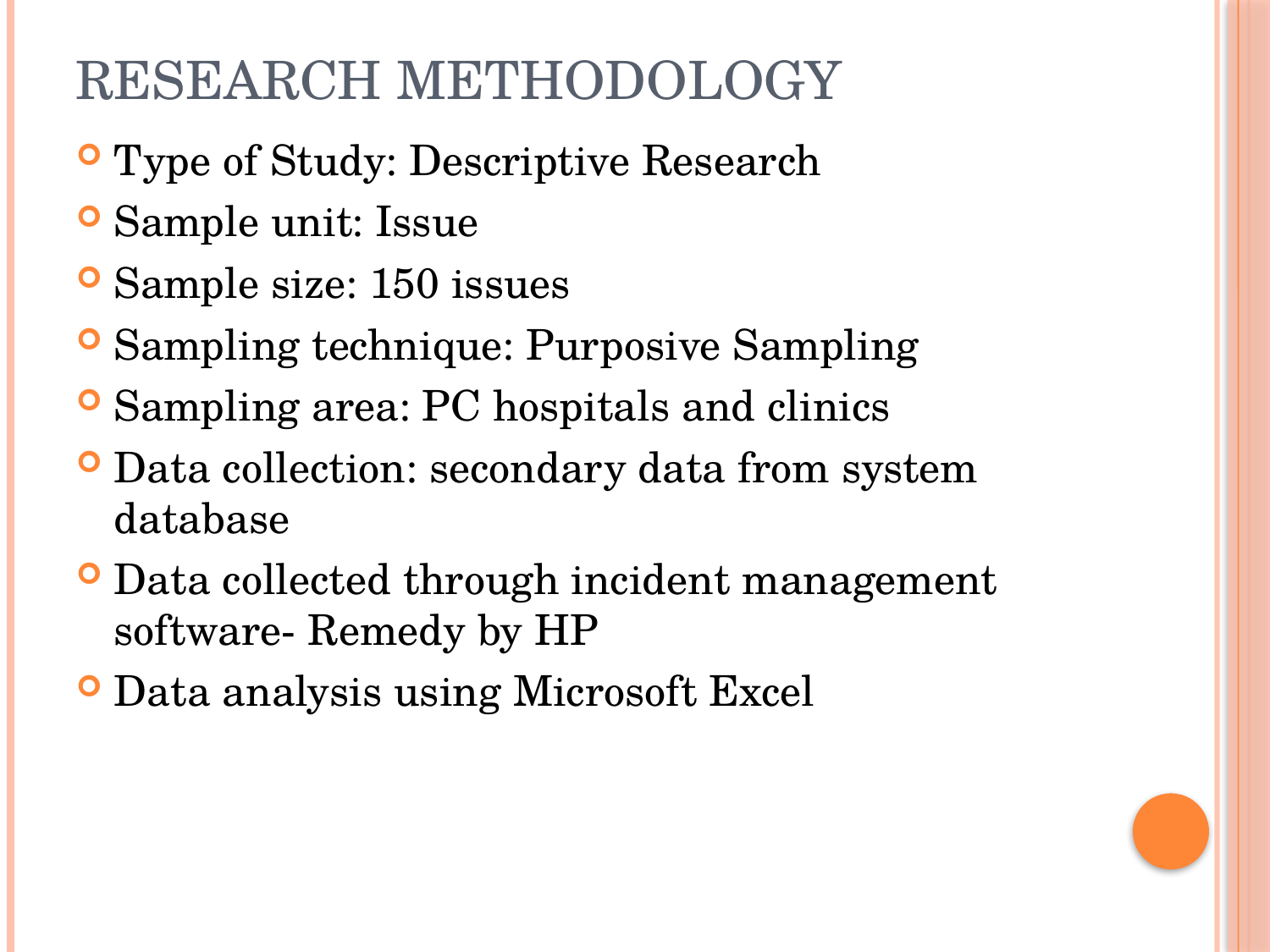

# Research methodology
Type of Study: Descriptive Research
Sample unit: Issue
Sample size: 150 issues
Sampling technique: Purposive Sampling
Sampling area: PC hospitals and clinics
Data collection: secondary data from system database
Data collected through incident management software- Remedy by HP
Data analysis using Microsoft Excel